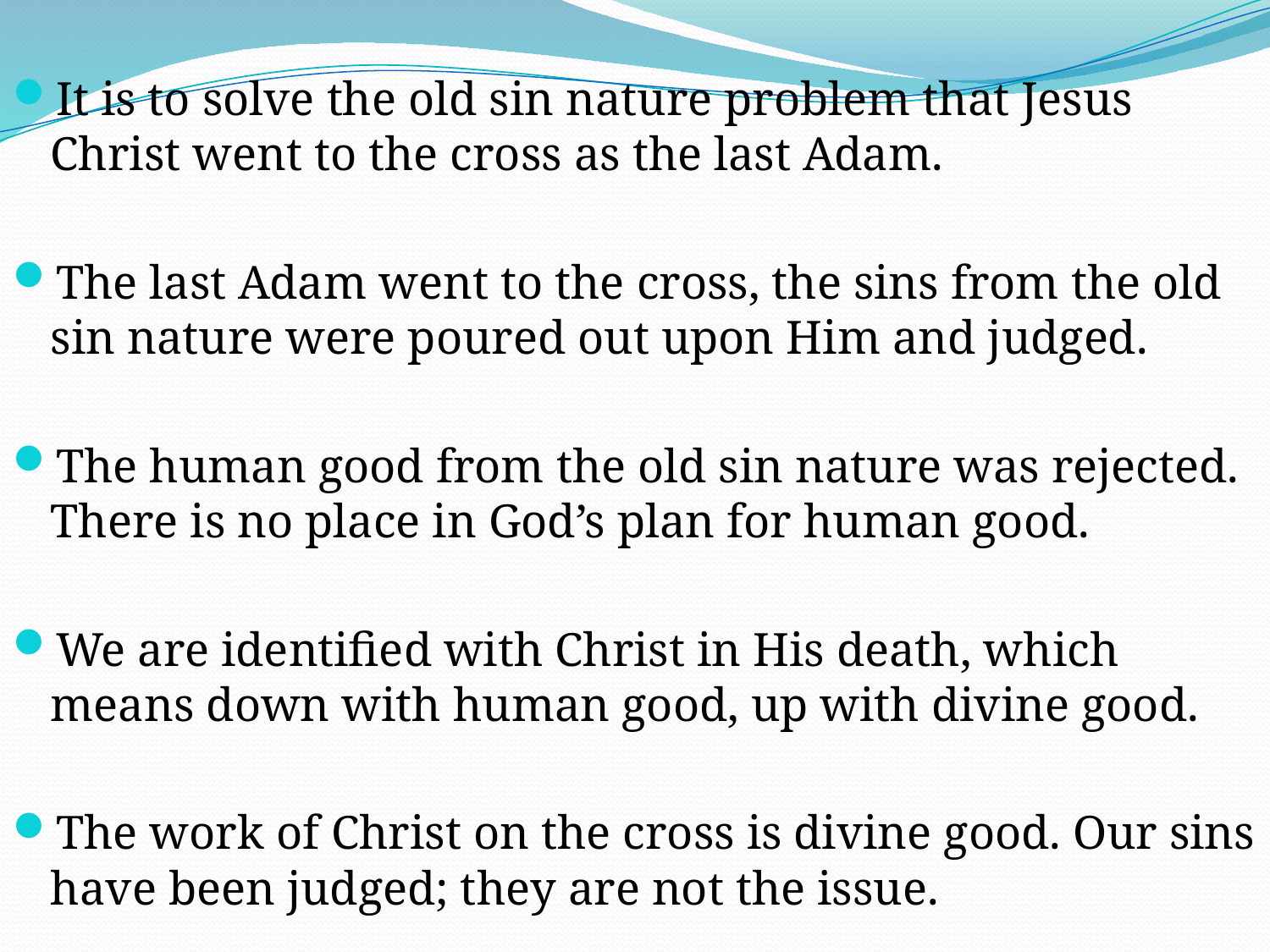

It is to solve the old sin nature problem that Jesus Christ went to the cross as the last Adam.

The last Adam went to the cross, the sins from the old sin nature were poured out upon Him and judged.

The human good from the old sin nature was rejected. There is no place in God’s plan for human good.

We are identified with Christ in His death, which means down with human good, up with divine good.

The work of Christ on the cross is divine good. Our sins have been judged; they are not the issue.